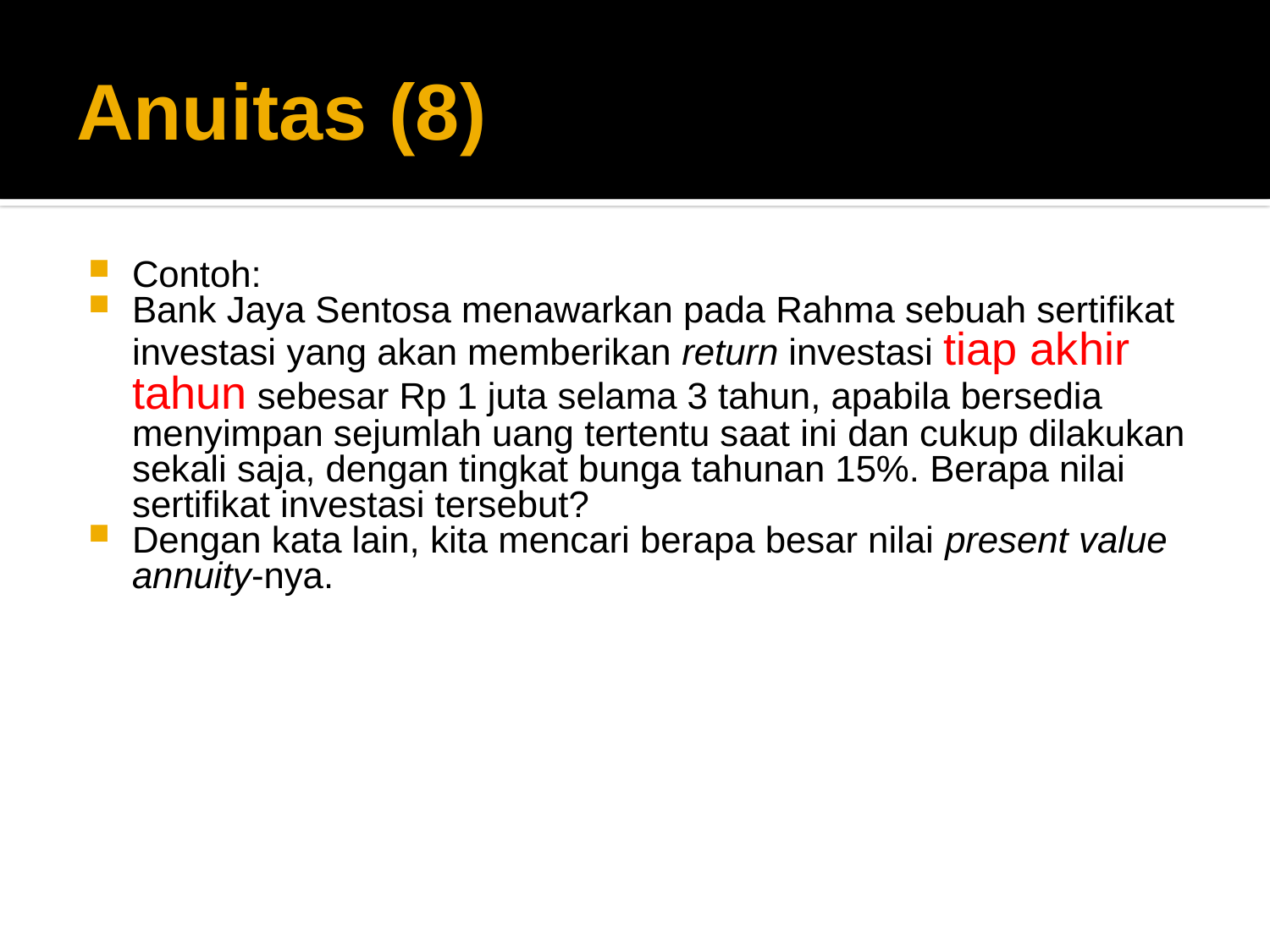

# Anuitas (8)
Contoh:
Bank Jaya Sentosa menawarkan pada Rahma sebuah sertifikat investasi yang akan memberikan return investasi tiap akhir tahun sebesar Rp 1 juta selama 3 tahun, apabila bersedia menyimpan sejumlah uang tertentu saat ini dan cukup dilakukan sekali saja, dengan tingkat bunga tahunan 15%. Berapa nilai sertifikat investasi tersebut?
Dengan kata lain, kita mencari berapa besar nilai present value annuity-nya.